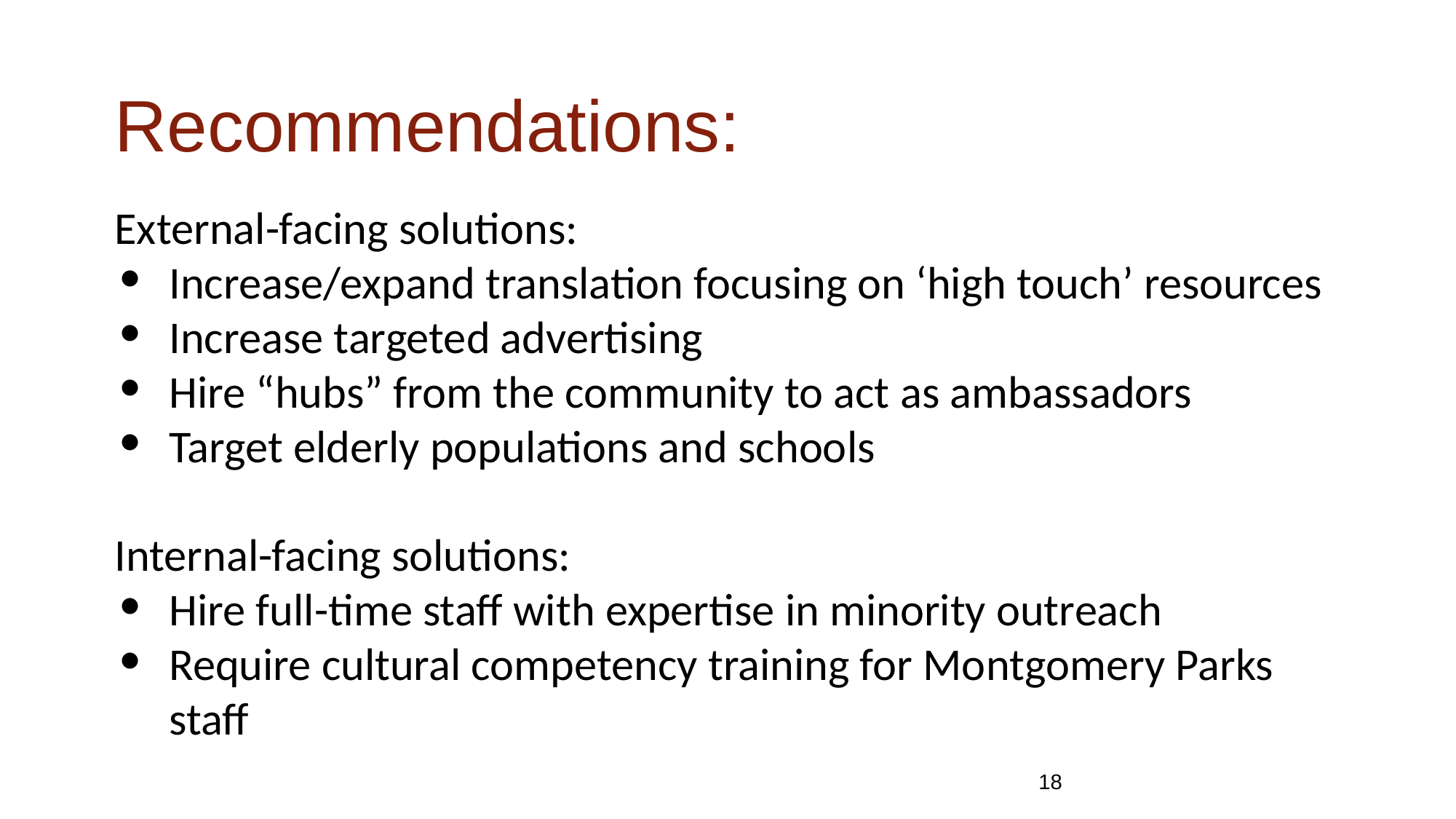

# Recommendations:
External-facing solutions:
Increase/expand translation focusing on ‘high touch’ resources
Increase targeted advertising
Hire “hubs” from the community to act as ambassadors
Target elderly populations and schools

Internal-facing solutions:
Hire full-time staff with expertise in minority outreach
Require cultural competency training for Montgomery Parks staff
18